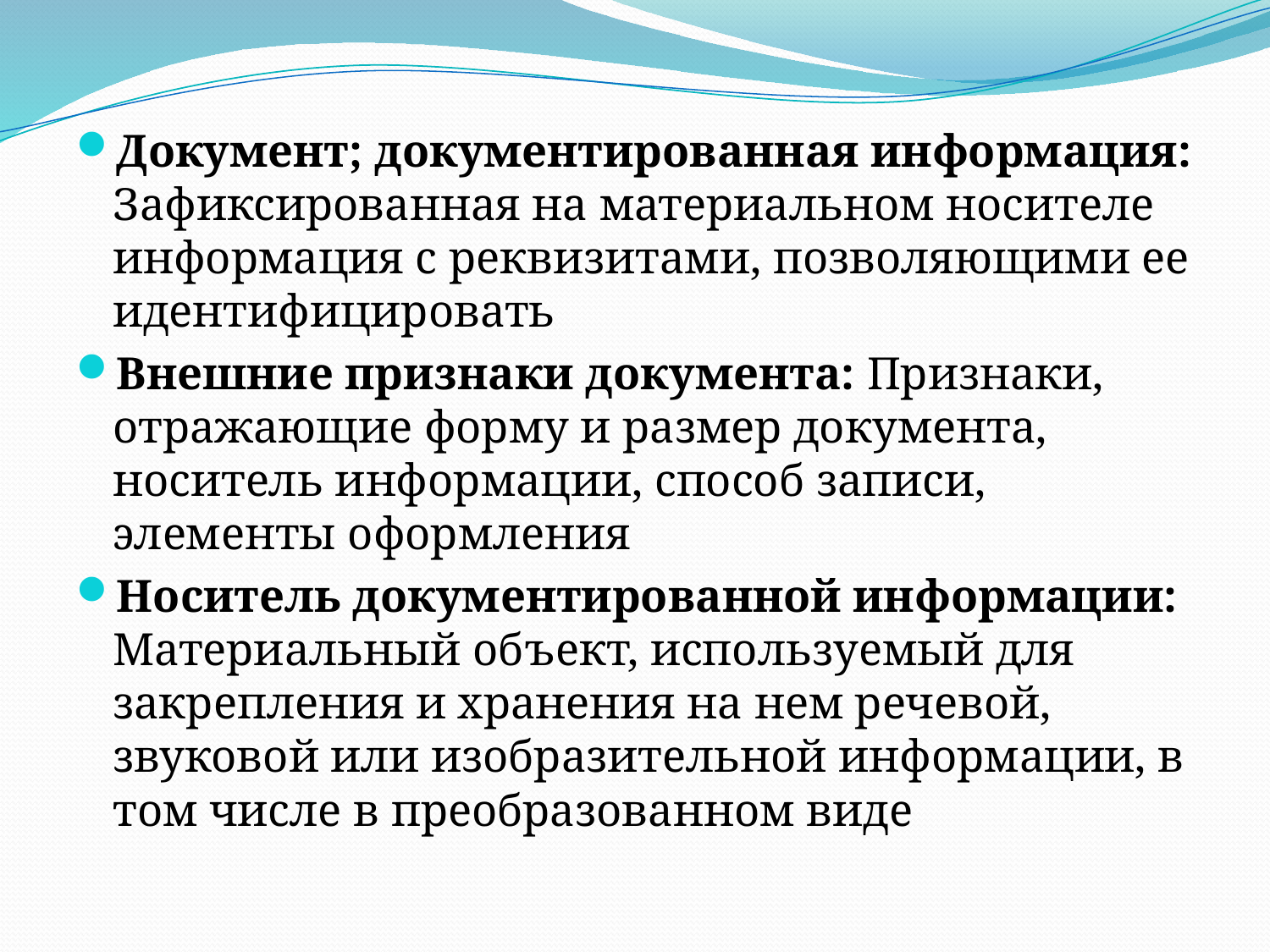

Документ; документированная информация: Зафиксированная на материальном носителе информация с реквизитами, позволяющими ее идентифицировать
Внешние признаки документа: Признаки, отражающие форму и размер документа, носитель информации, способ записи, элементы оформления
Носитель документированной информации: Материальный объект, используемый для закрепления и хранения на нем речевой, звуковой или изобразительной информации, в том числе в преобразованном виде